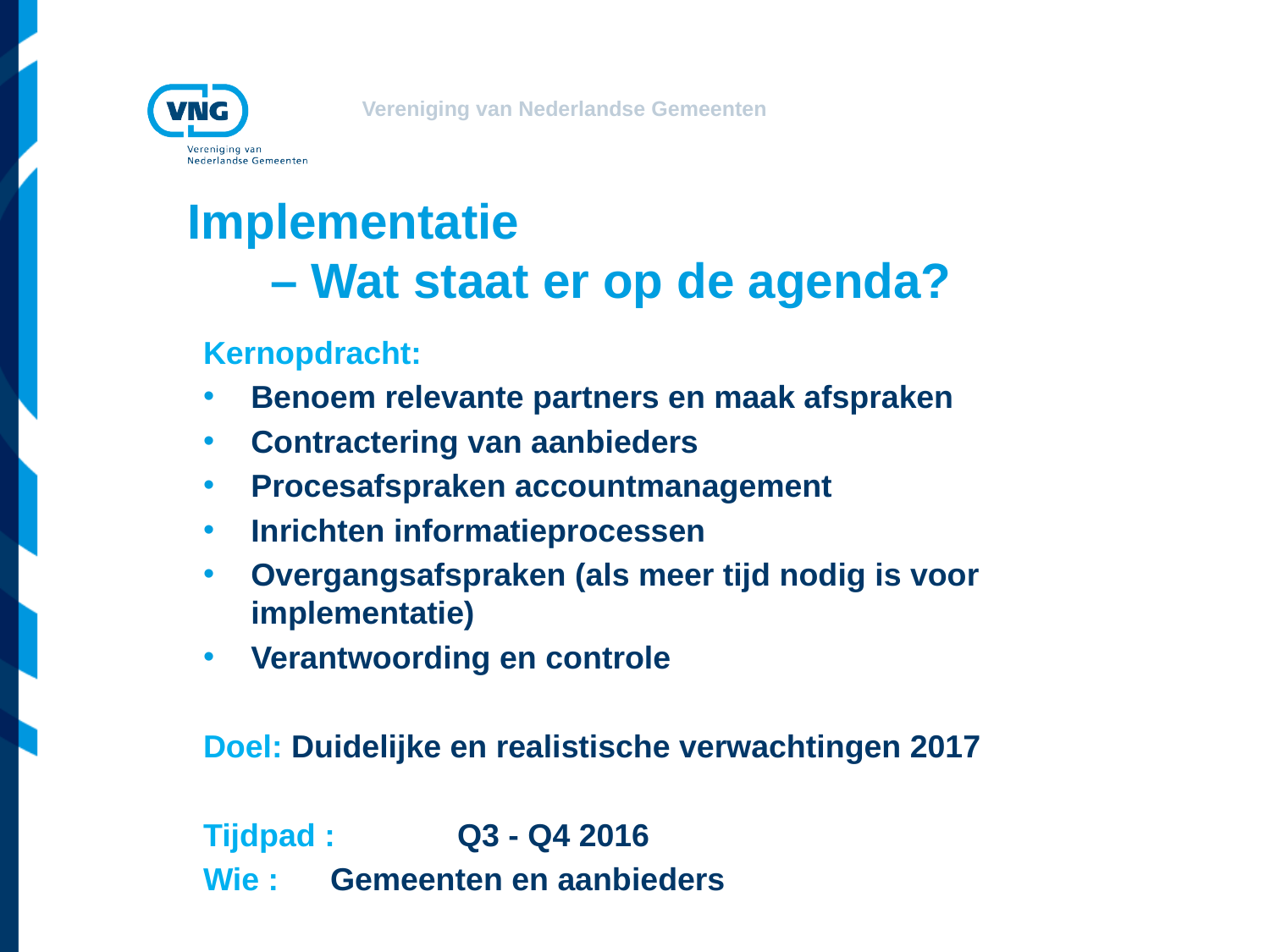

# Implementatie – Wat staat er op de agenda?
Kernopdracht:
Benoem relevante partners en maak afspraken
Contractering van aanbieders
Procesafspraken accountmanagement
Inrichten informatieprocessen
Overgangsafspraken (als meer tijd nodig is voor implementatie)
Verantwoording en controle

Doel: Duidelijke en realistische verwachtingen 2017

Tijdpad : 	Q3 - Q4 2016
Wie :	Gemeenten en aanbieders